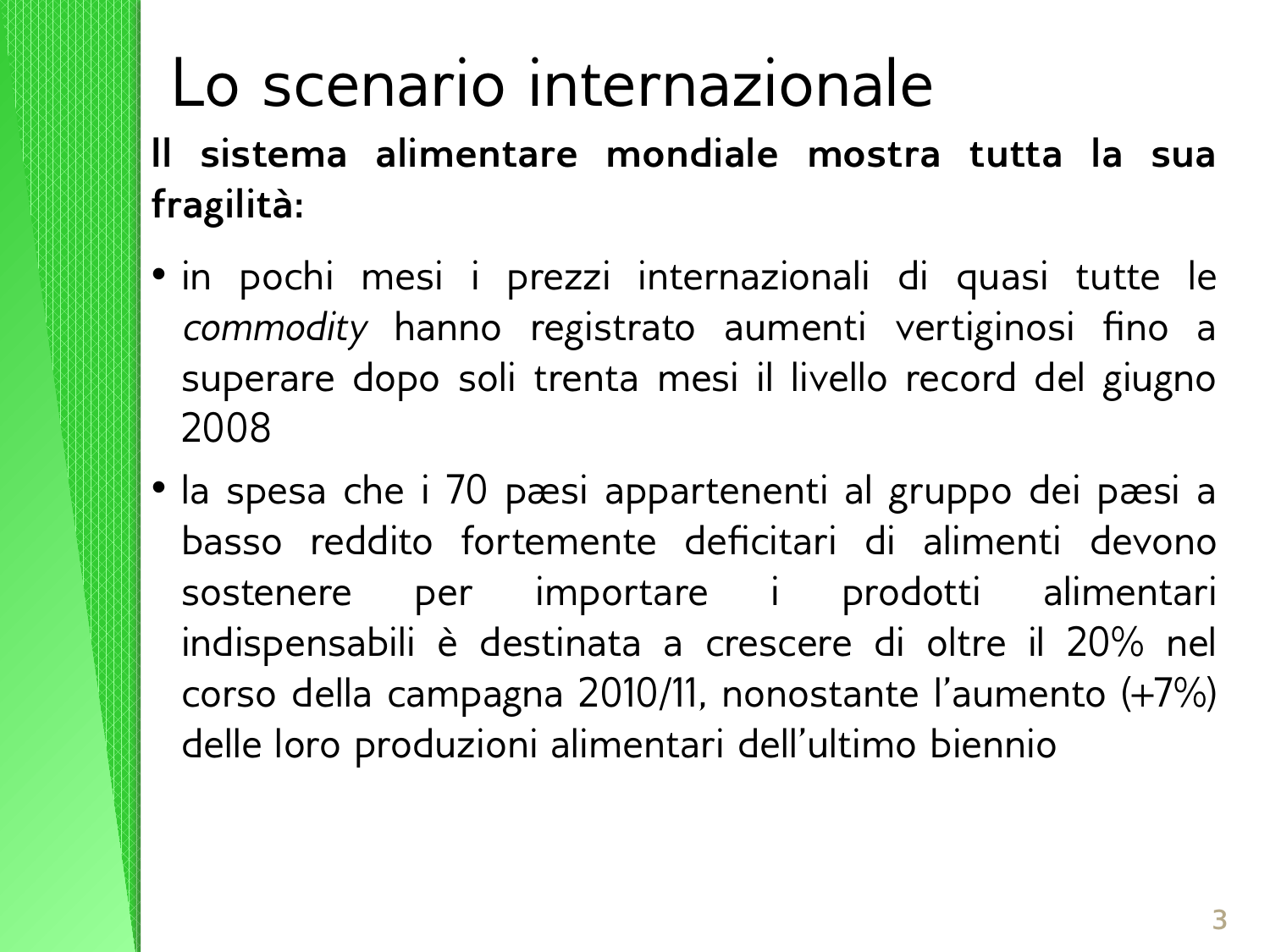

Lo scenario internazionale
Il sistema alimentare mondiale mostra tutta la sua fragilità:
in pochi mesi i prezzi internazionali di quasi tutte le commodity hanno registrato aumenti vertiginosi fino a superare dopo soli trenta mesi il livello record del giugno 2008
la spesa che i 70 paesi appartenenti al gruppo dei paesi a basso reddito fortemente deficitari di alimenti devono sostenere per importare i prodotti alimentari indispensabili è destinata a crescere di oltre il 20% nel corso della campagna 2010/11, nonostante l’aumento (+7%) delle loro produzioni alimentari dell’ultimo biennio

3